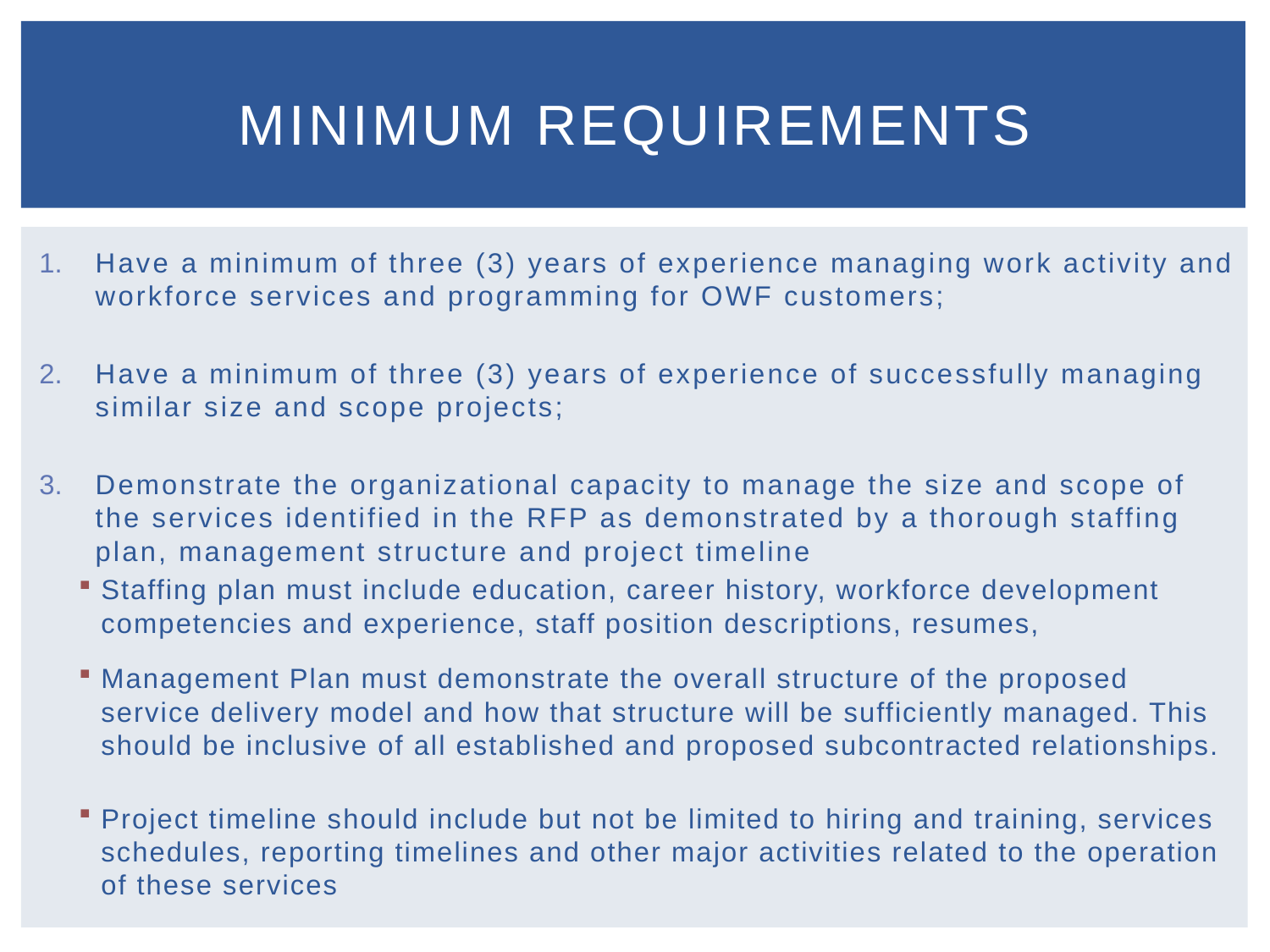

# Minimum Requirements
Have a minimum of three (3) years of experience managing work activity and workforce services and programming for OWF customers;

Have a minimum of three (3) years of experience of successfully managing similar size and scope projects;

Demonstrate the organizational capacity to manage the size and scope of the services identified in the RFP as demonstrated by a thorough staffing plan, management structure and project timeline
Staffing plan must include education, career history, workforce development competencies and experience, staff position descriptions, resumes,

Management Plan must demonstrate the overall structure of the proposed service delivery model and how that structure will be sufficiently managed. This should be inclusive of all established and proposed subcontracted relationships.

Project timeline should include but not be limited to hiring and training, services schedules, reporting timelines and other major activities related to the operation of these services